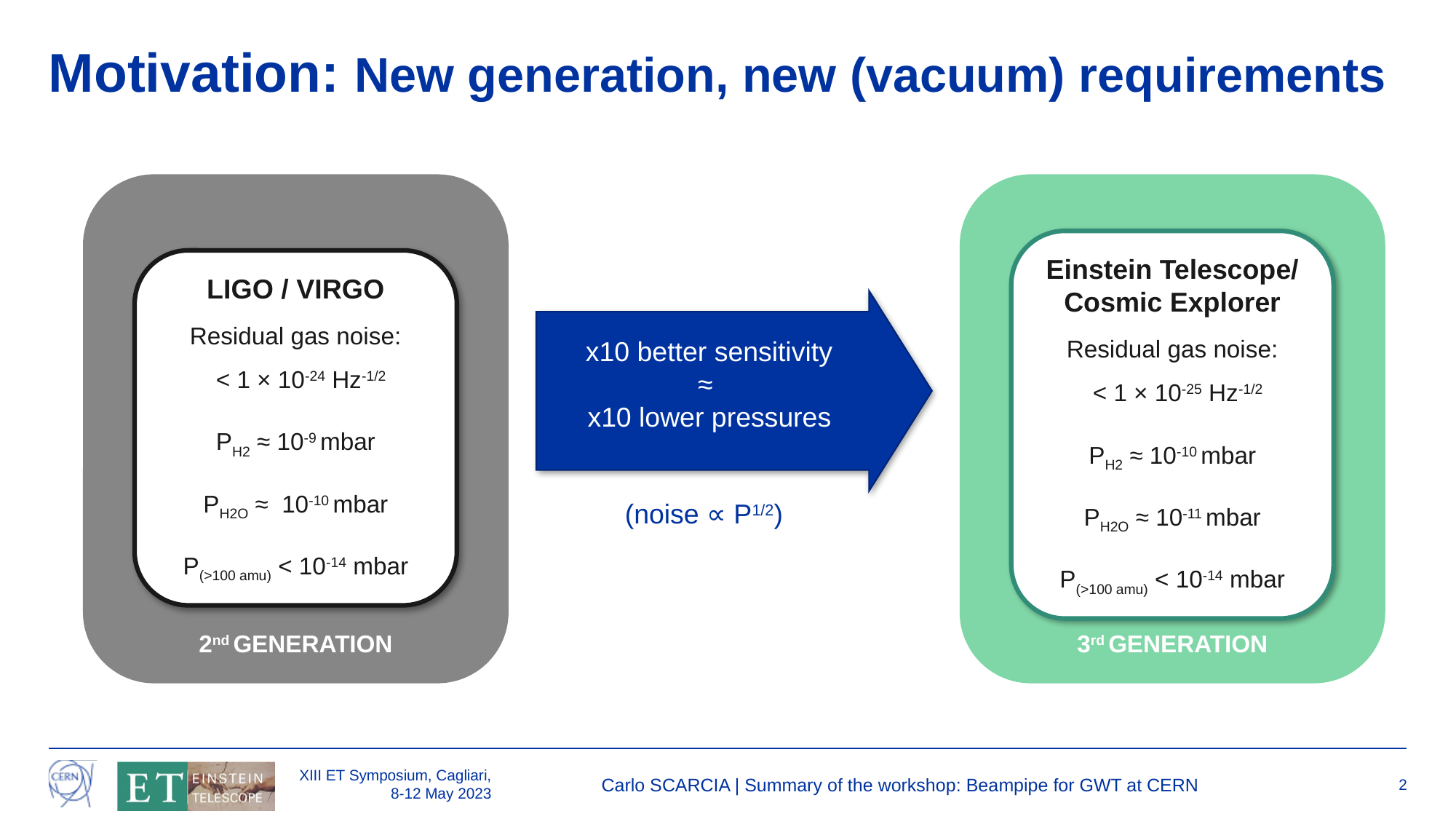

# Motivation: New generation, new (vacuum) requirements
2nd GENERATION
3rd GENERATION
Einstein Telescope/
Cosmic Explorer

Residual gas noise:

  < 1 × 10-25 Hz-1/2

PH2 ≈ 10-10 mbar

PH2O ≈ 10-11 mbar

P(>100 amu) < 10-14 mbar
LIGO / VIRGO

Residual gas noise:

  < 1 × 10-24 Hz-1/2

PH2 ≈ 10-9 mbar

PH2O ≈  10-10 mbar

P(>100 amu) < 10-14 mbar
x10 better sensitivity
≈
x10 lower pressures

(noise ∝ P1/2)
XIII ET Symposium, Cagliari, 8-12 May 2023
Carlo SCARCIA | Summary of the workshop: Beampipe for GWT at CERN
2